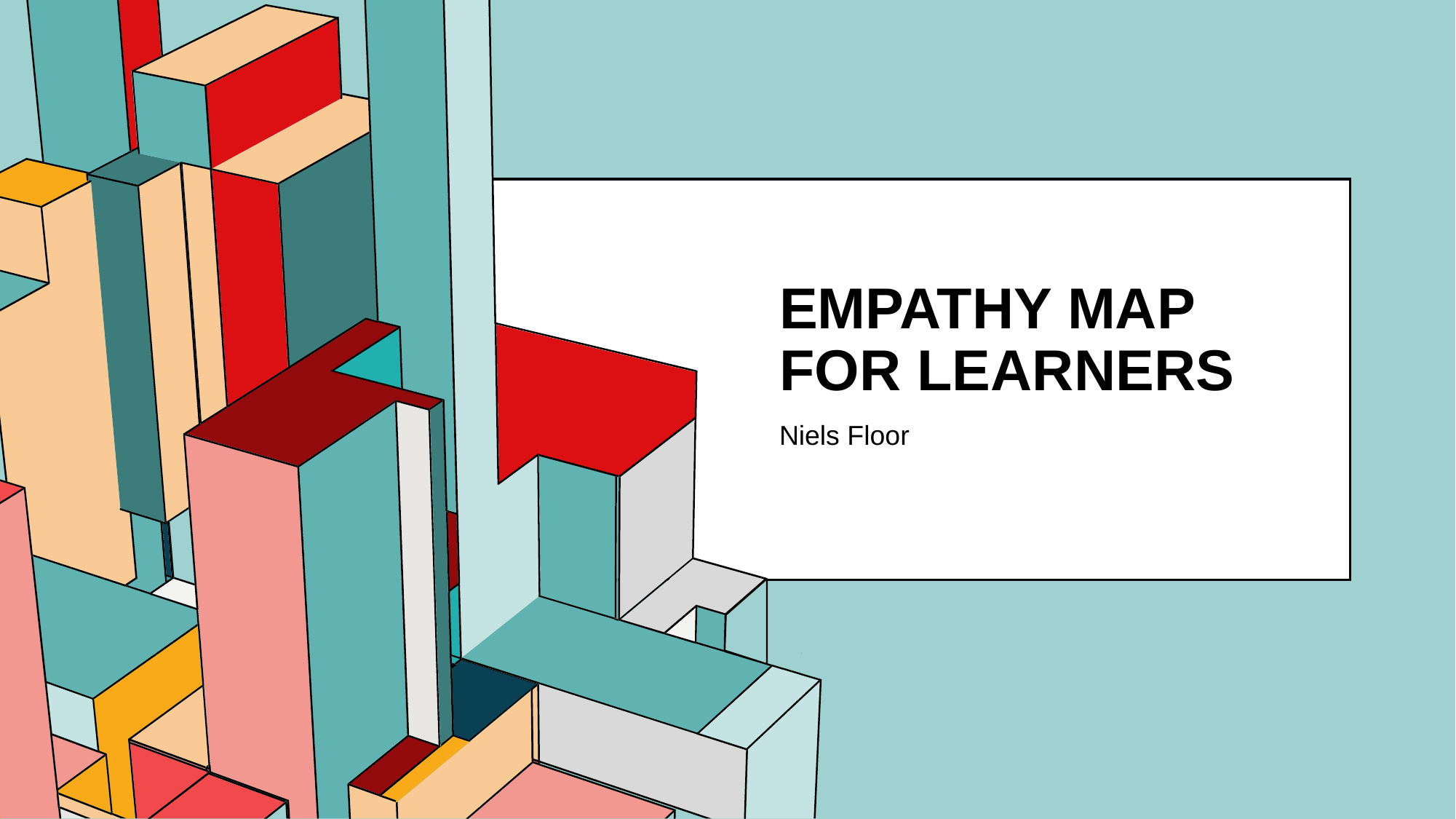

# Empathy map for learners
Niels Floor